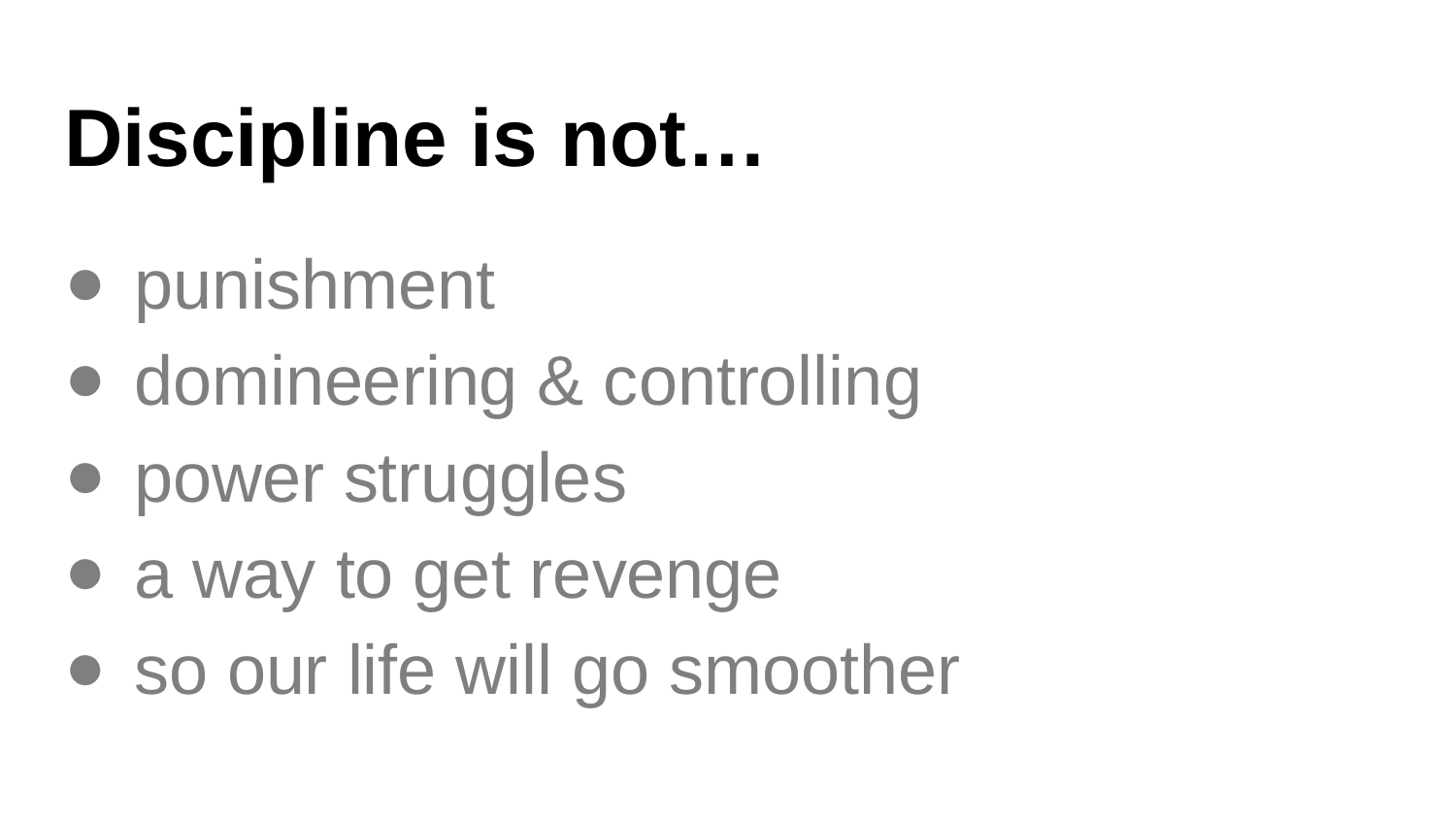

# Discipline is not…
punishment
domineering & controlling
power struggles
a way to get revenge
so our life will go smoother